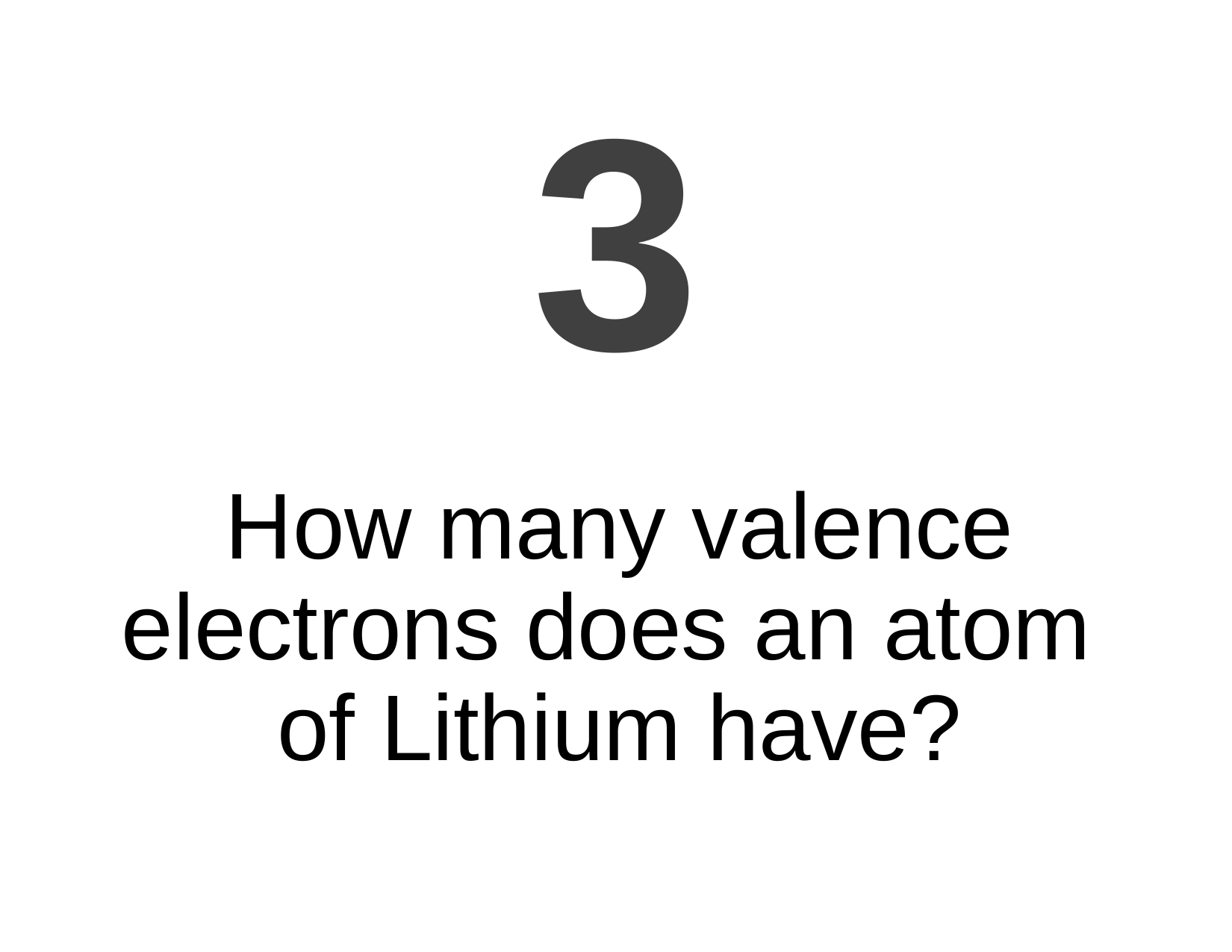

3
# How many valence electrons does an atom of Lithium have?